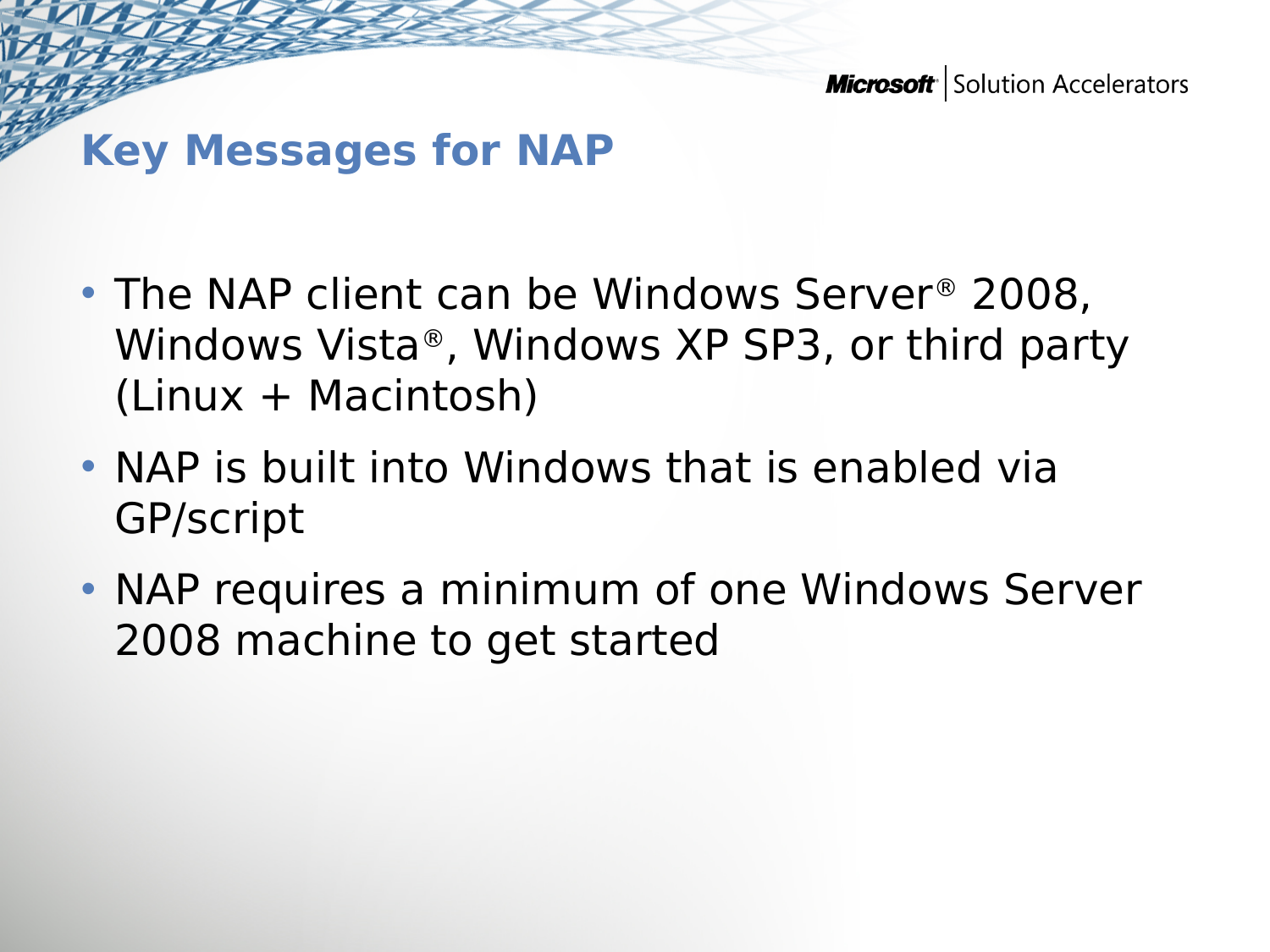

# Key Messages for NAP

The NAP client can be Windows Server® 2008, Windows Vista®, Windows XP SP3, or third party (Linux + Macintosh)
NAP is built into Windows that is enabled via GP/script
NAP requires a minimum of one Windows Server 2008 machine to get started